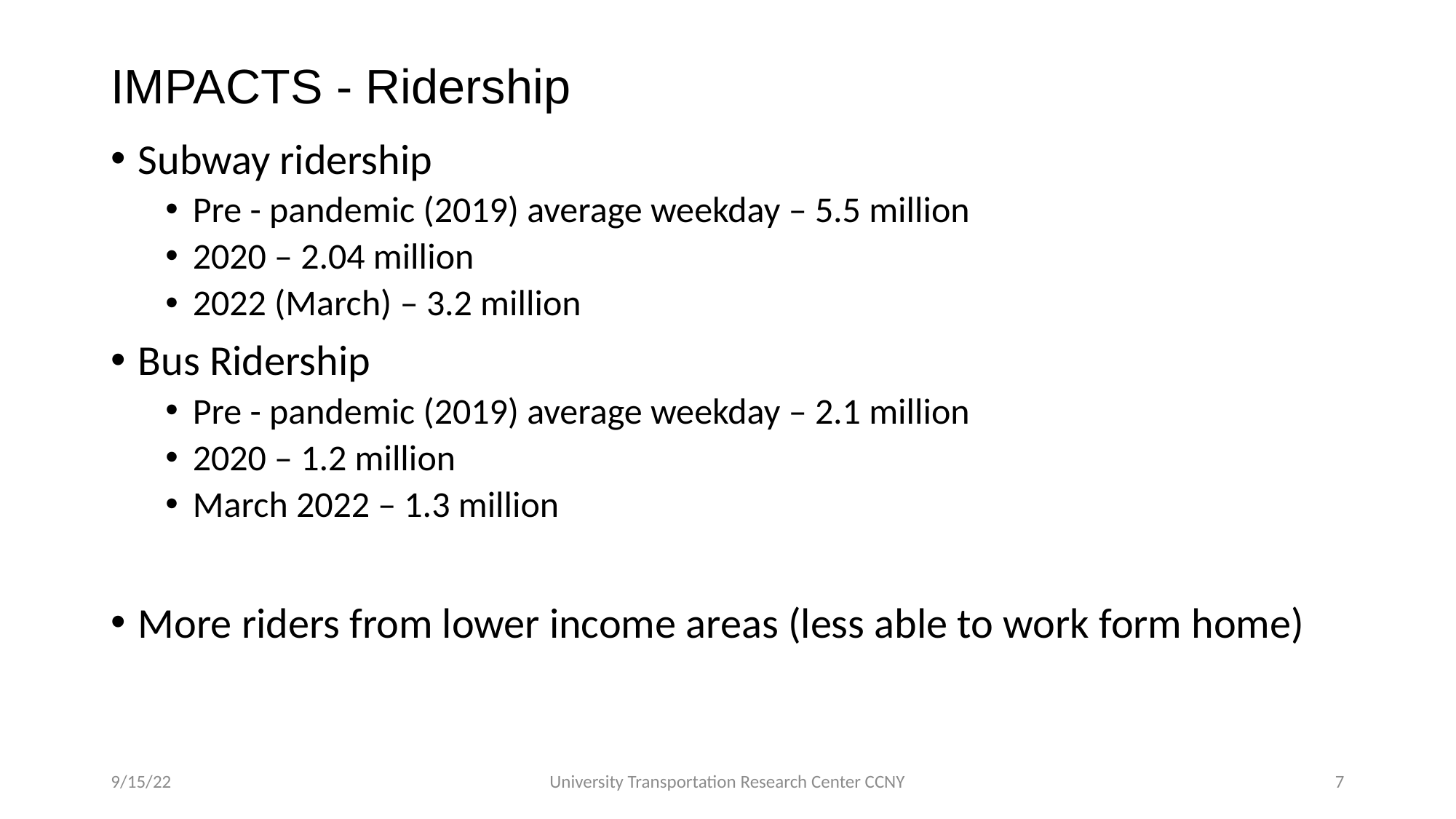

# IMPACTS - Ridership
Subway ridership
Pre - pandemic (2019) average weekday – 5.5 million
2020 – 2.04 million
2022 (March) – 3.2 million
Bus Ridership
Pre - pandemic (2019) average weekday – 2.1 million
2020 – 1.2 million
March 2022 – 1.3 million

More riders from lower income areas (less able to work form home)

9/15/22
University Transportation Research Center CCNY
7